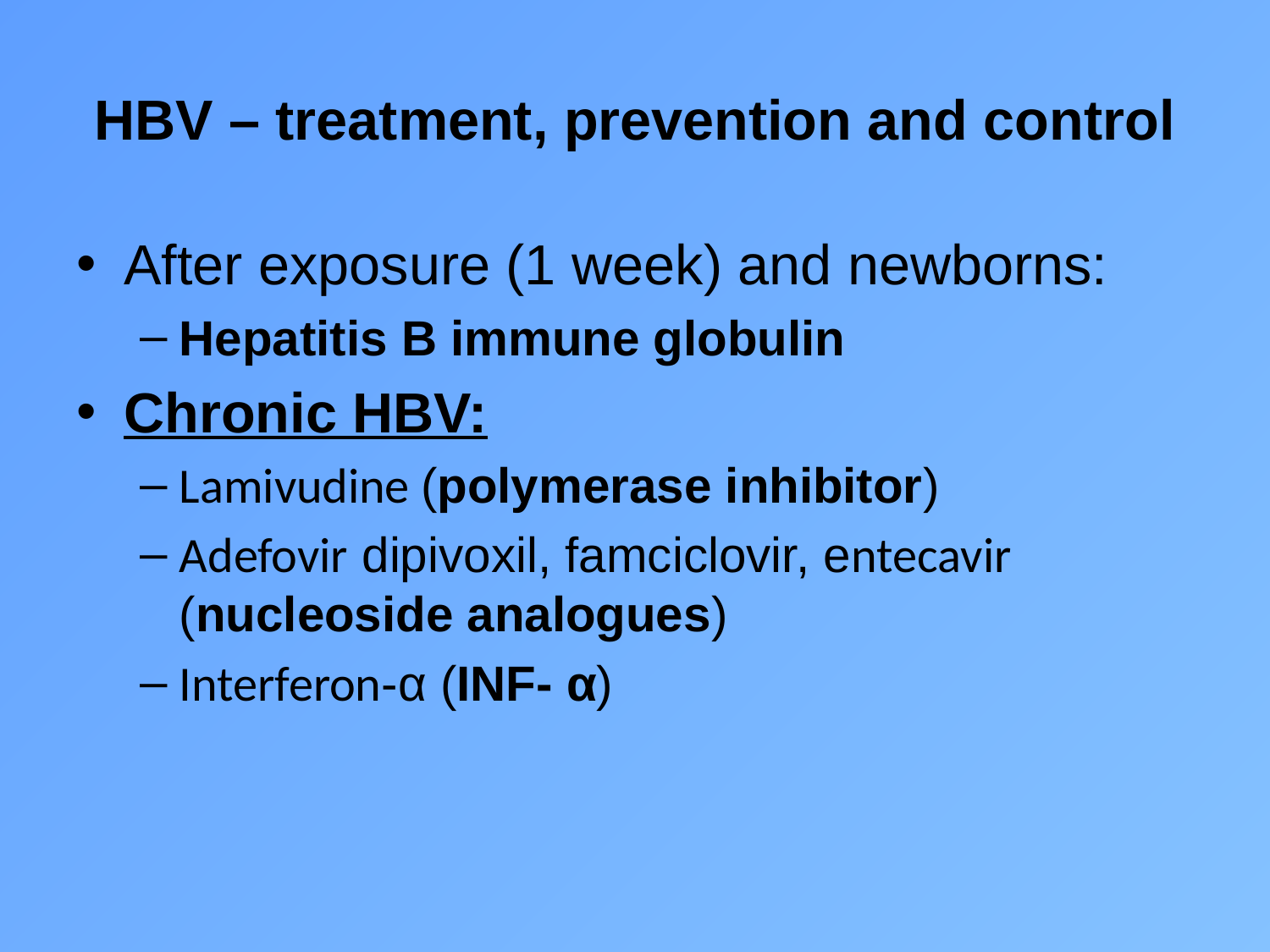

# HBV – treatment, prevention and control
After exposure (1 week) and newborns:
Hepatitis B immune globulin
Chronic HBV:
Lamivudine (polymerase inhibitor)
Adefovir dipivoxil, famciclovir, entecavir (nucleoside analogues)
Interferon-α (INF- α)